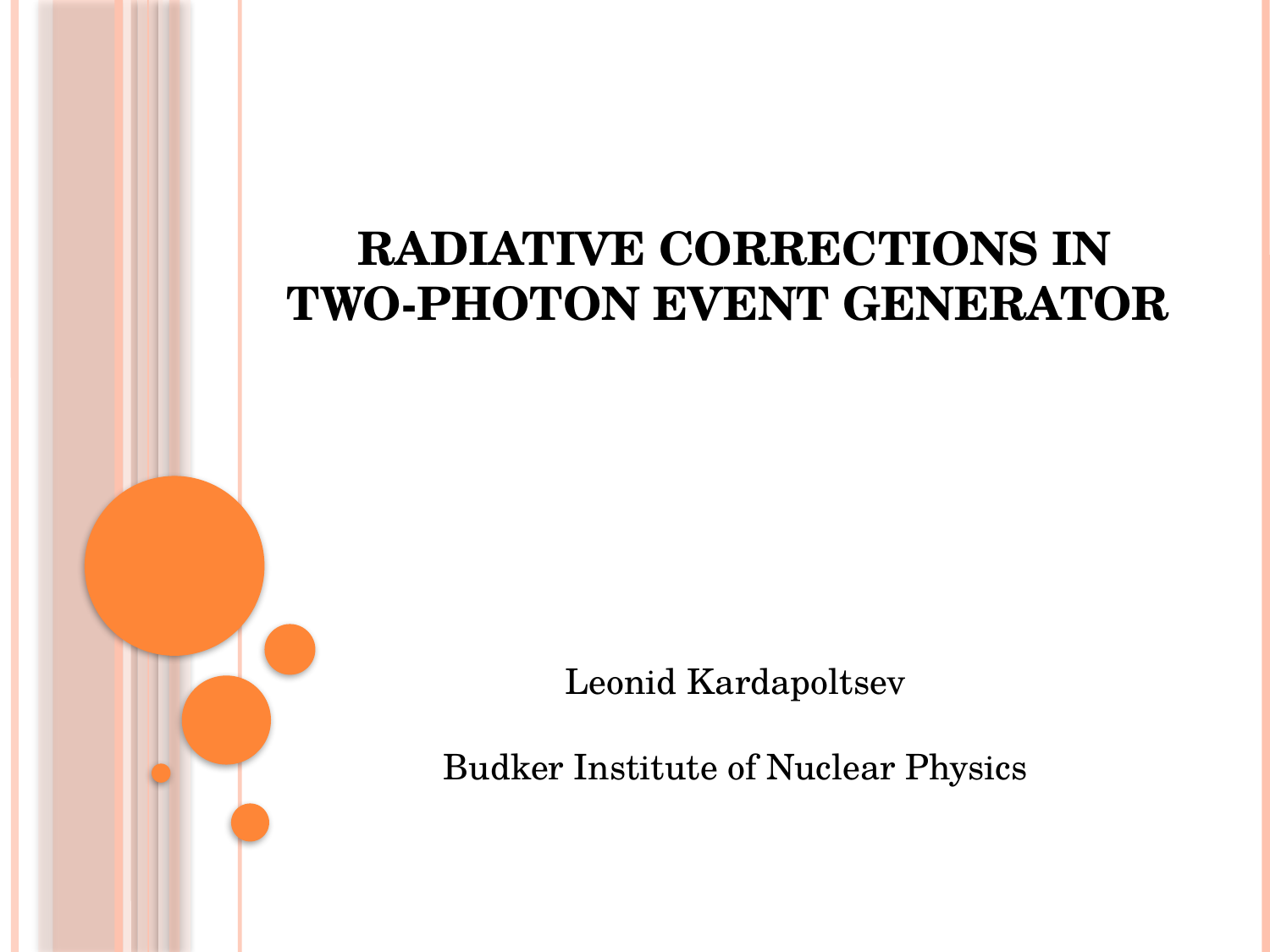

Radiative corrections in
two-photon event generator
Leonid Kardapoltsev

Budker Institute of Nuclear Physics